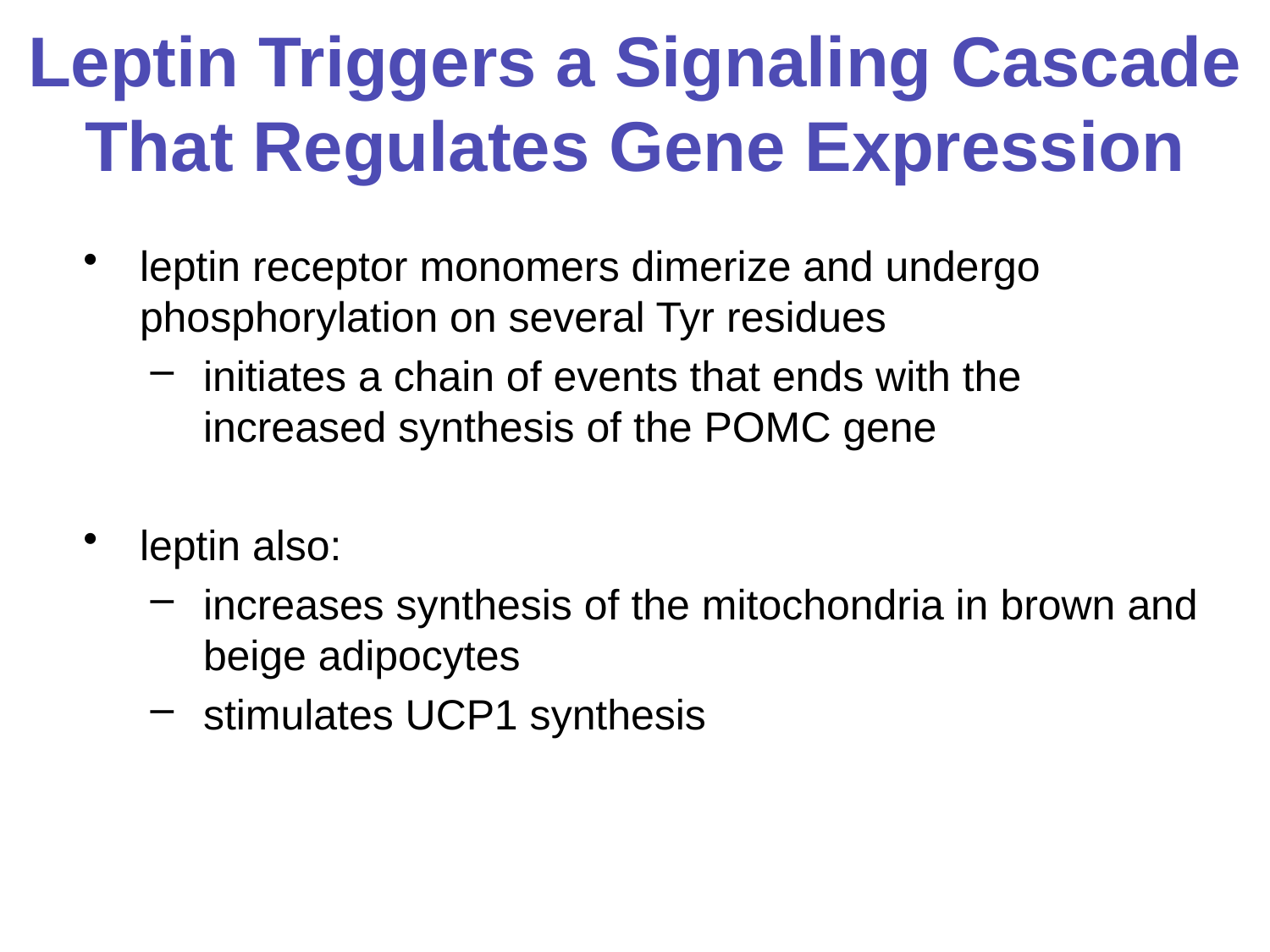

# Leptin Triggers a Signaling Cascade That Regulates Gene Expression
leptin receptor monomers dimerize and undergo phosphorylation on several Tyr residues
initiates a chain of events that ends with the increased synthesis of the POMC gene

leptin also:
increases synthesis of the mitochondria in brown and beige adipocytes
stimulates UCP1 synthesis